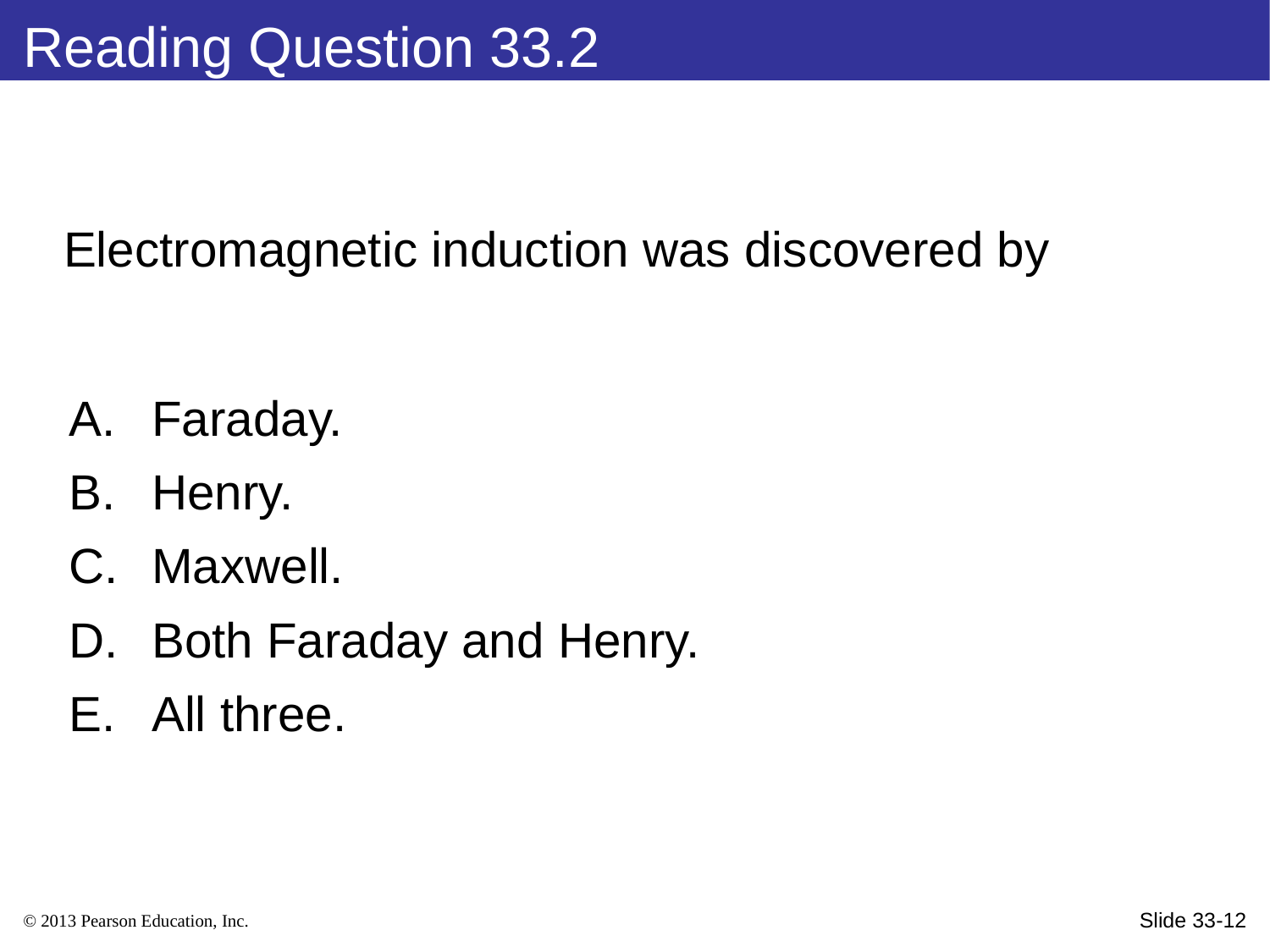

Reading Question 33.2
Electromagnetic induction was discovered by
Faraday.
Henry.
Maxwell.
Both Faraday and Henry.
All three.
Slide 33-12